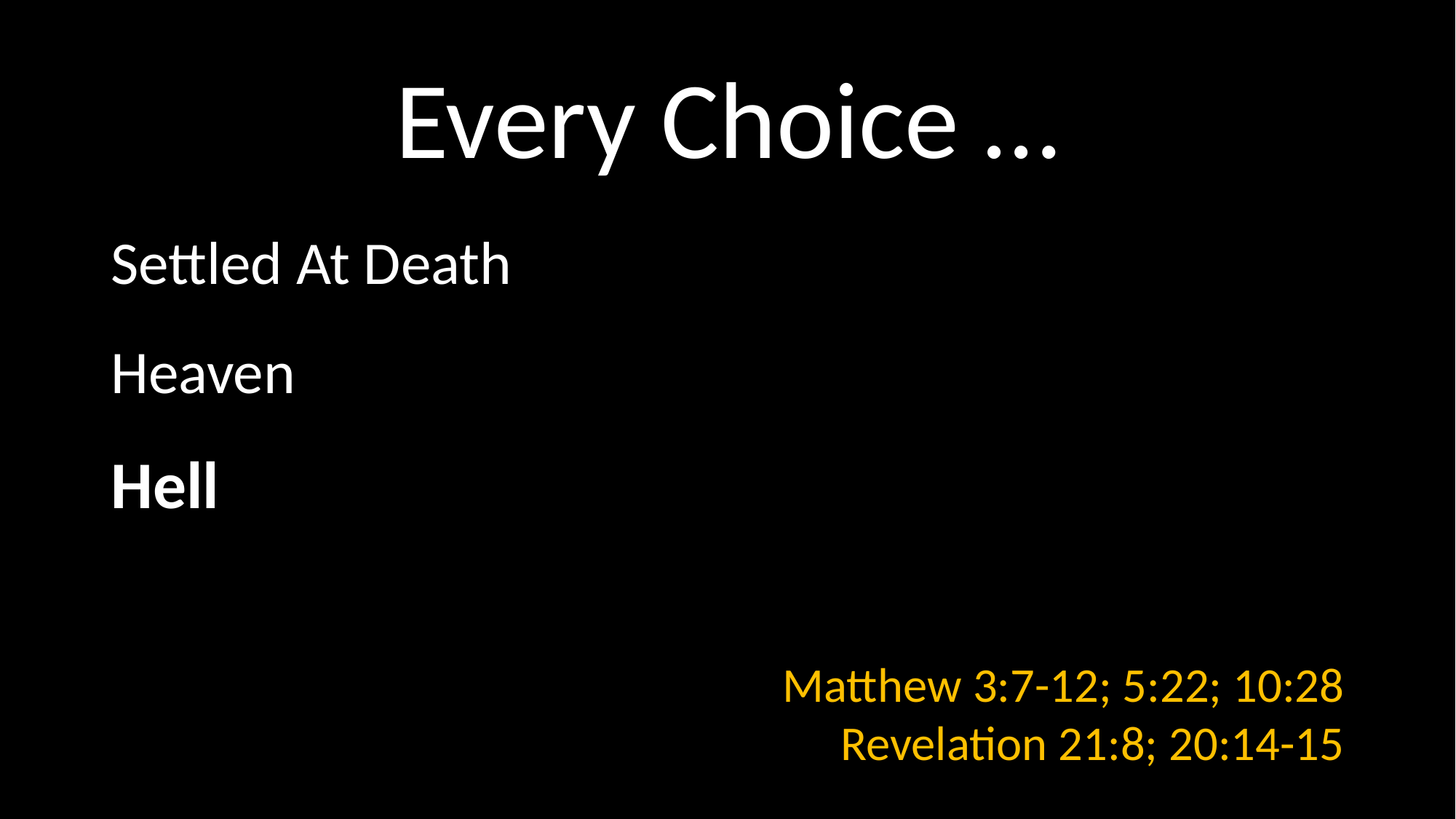

# Every Choice …
Settled At Death
Heaven
Hell
Matthew 3:7-12; 5:22; 10:28
Revelation 21:8; 20:14-15